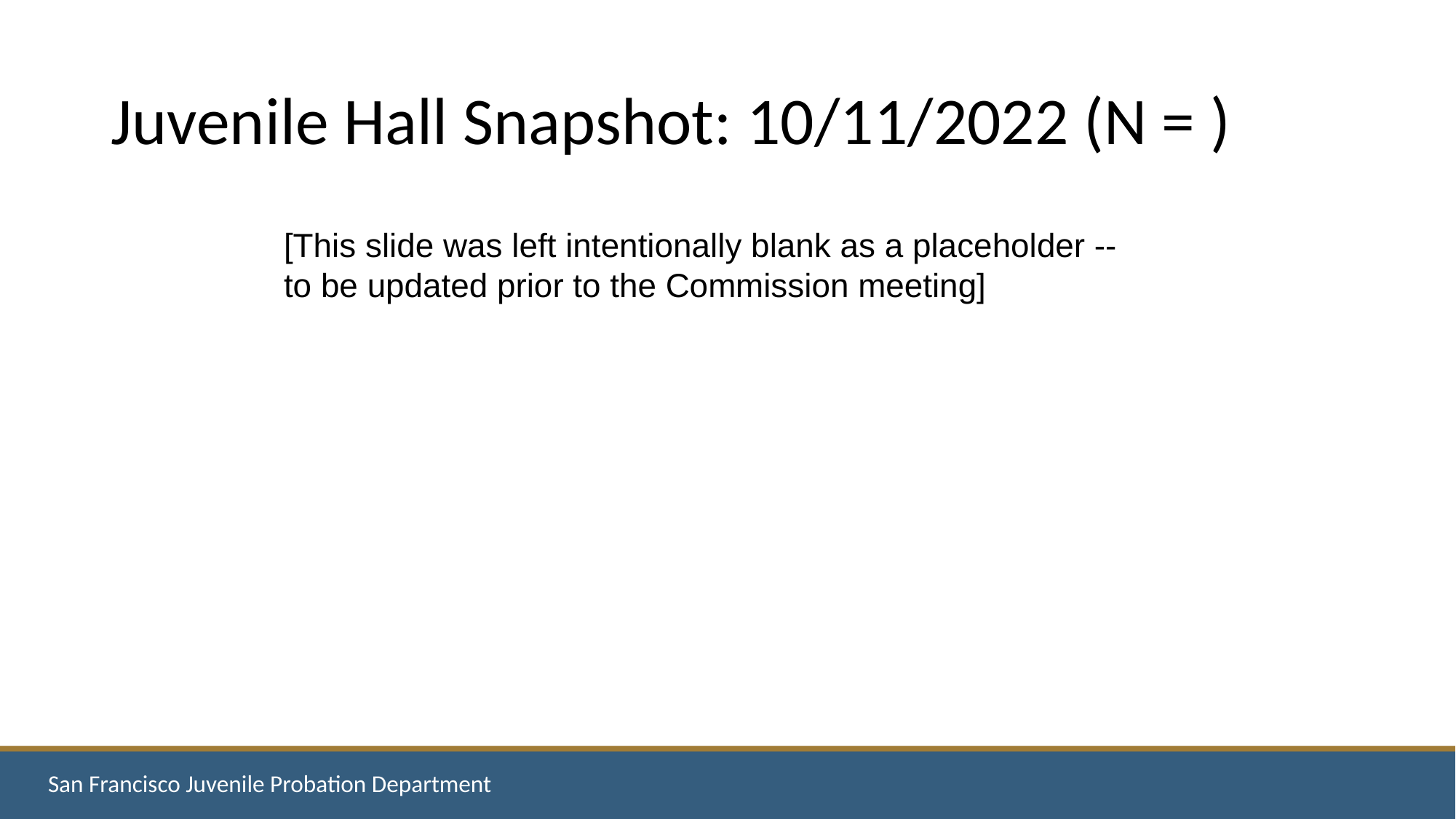

# Juvenile Hall Snapshot: 10/11/2022 (N = )
[This slide was left intentionally blank as a placeholder -- to be updated prior to the Commission meeting]